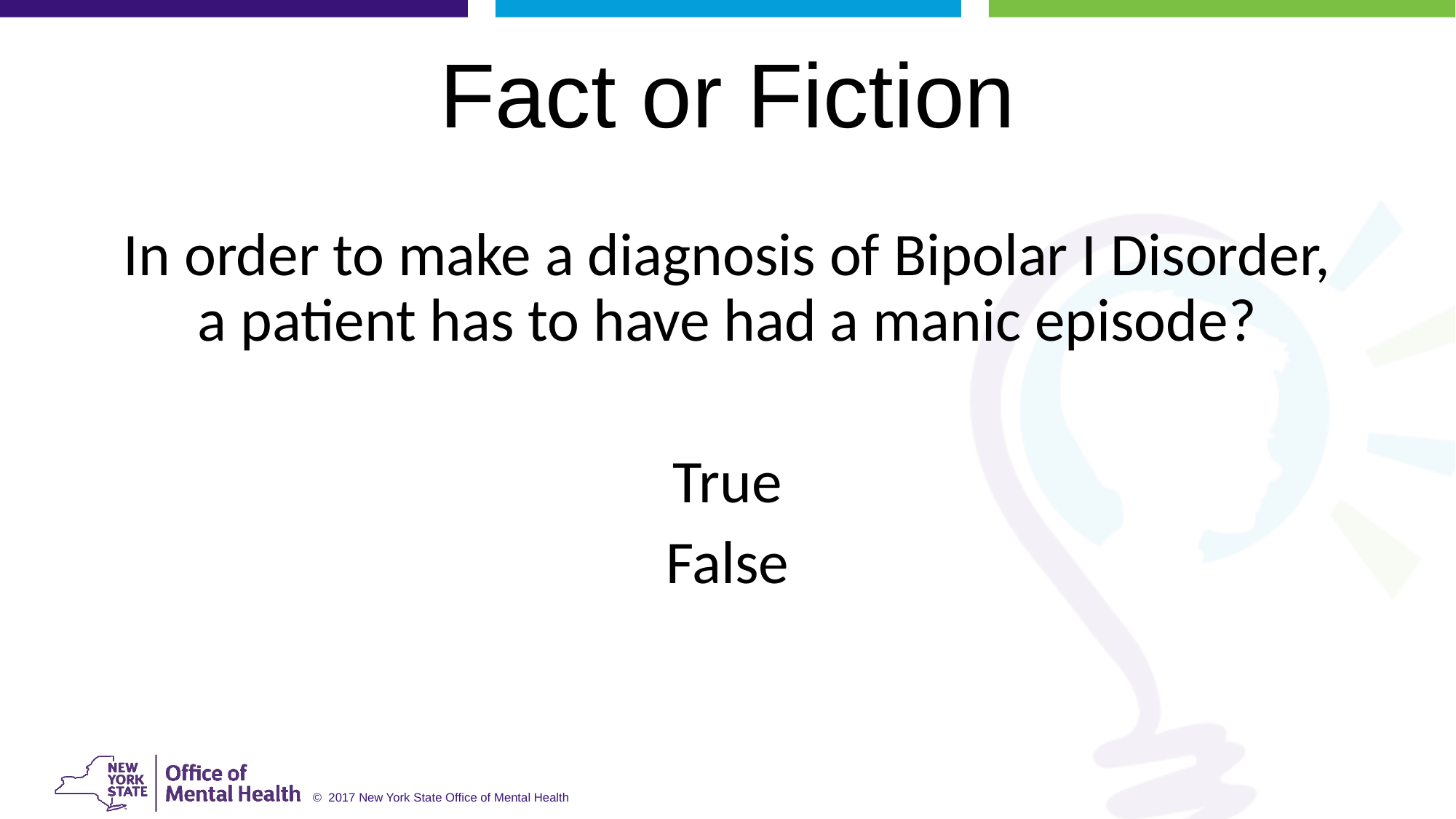

# Fact or Fiction
In order to make a diagnosis of Bipolar I Disorder, a patient has to have had a manic episode?

True
False